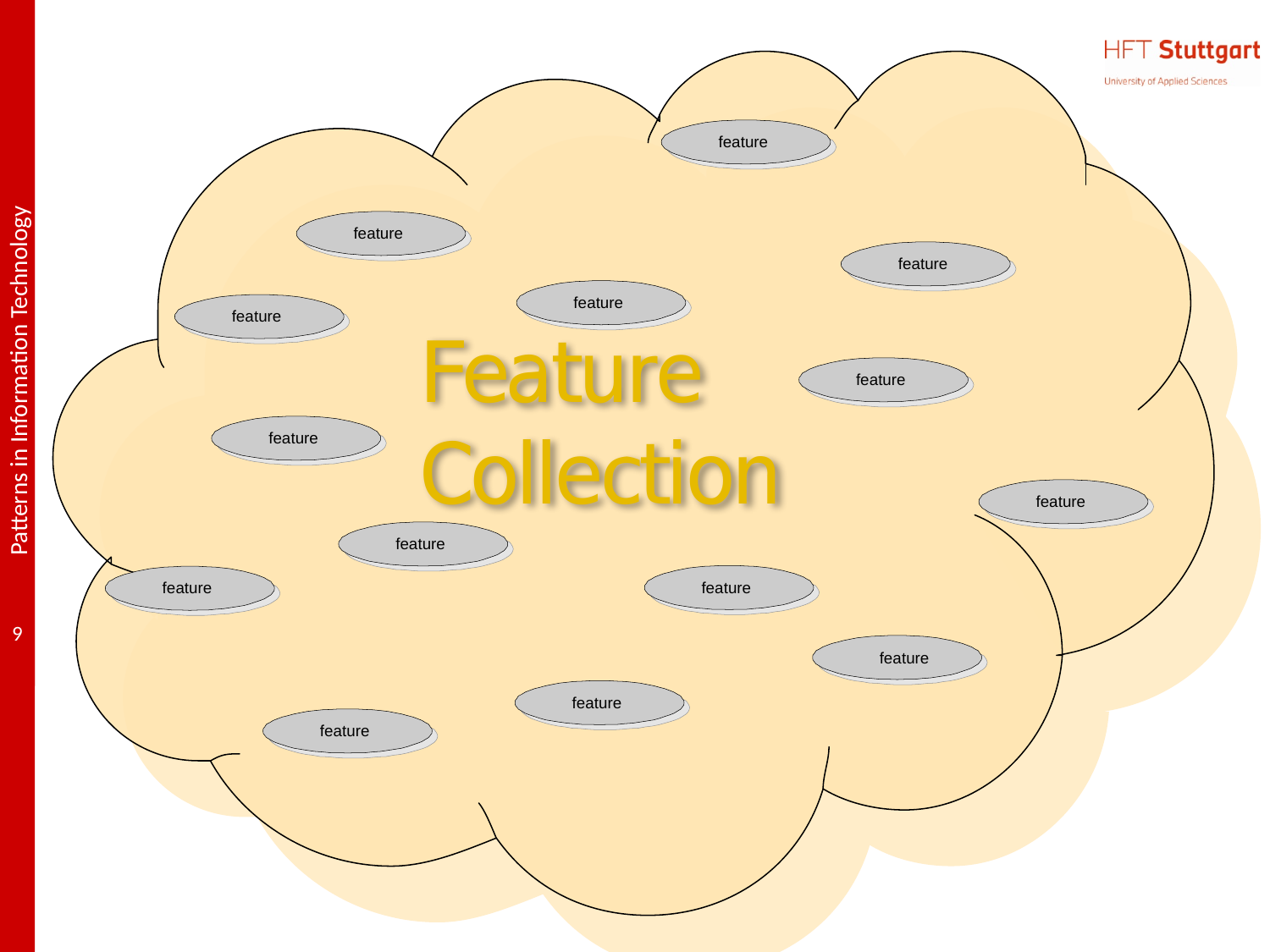

feature

feature

feature

feature

feature

Feature Collection

feature

feature

feature

feature

feature
feature

feature

feature

feature